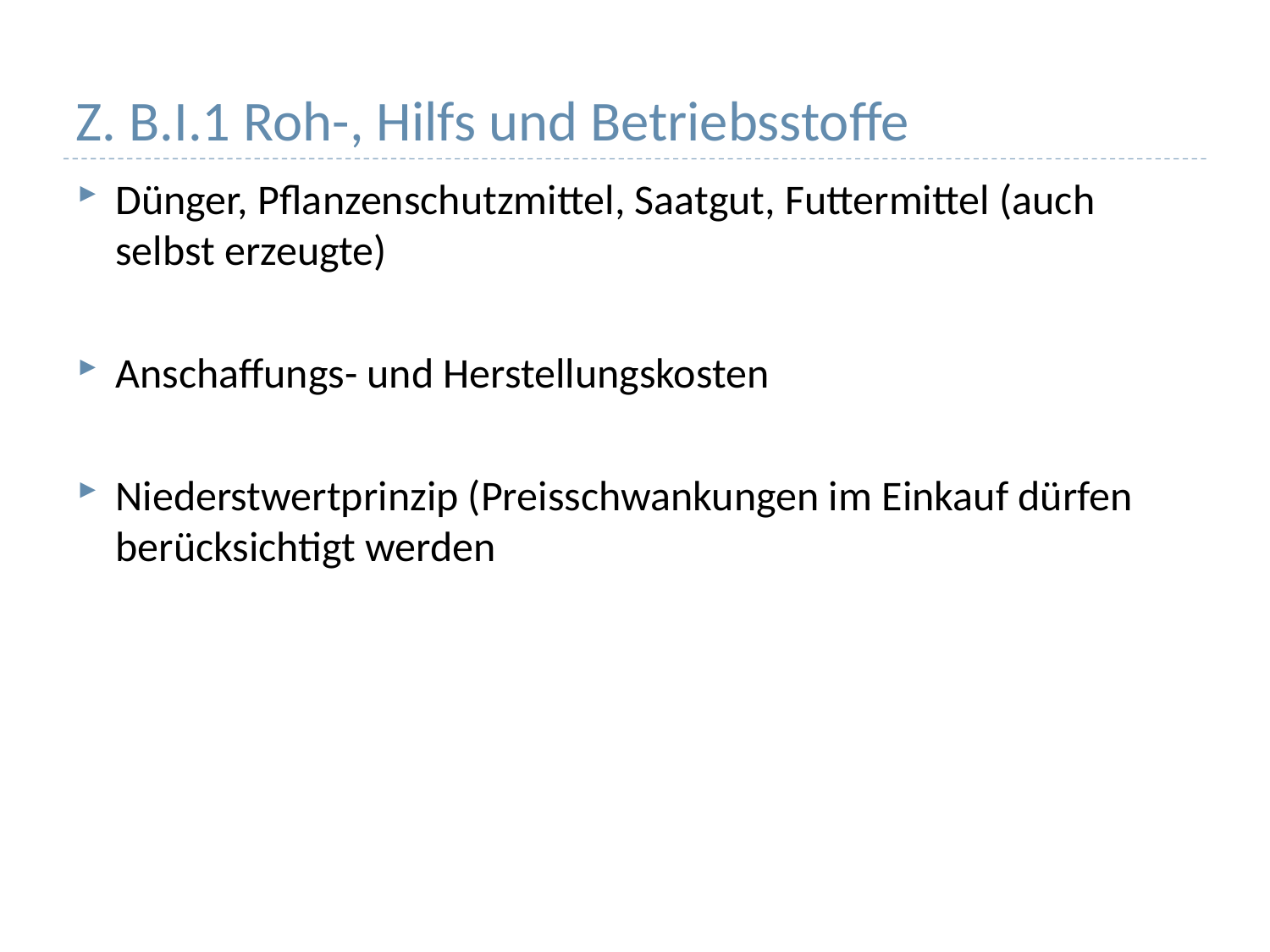

# Z. B.I.1 Roh-, Hilfs und Betriebsstoffe
Dünger, Pflanzenschutzmittel, Saatgut, Futtermittel (auch selbst erzeugte)

Anschaffungs- und Herstellungskosten

Niederstwertprinzip (Preisschwankungen im Einkauf dürfen berücksichtigt werden